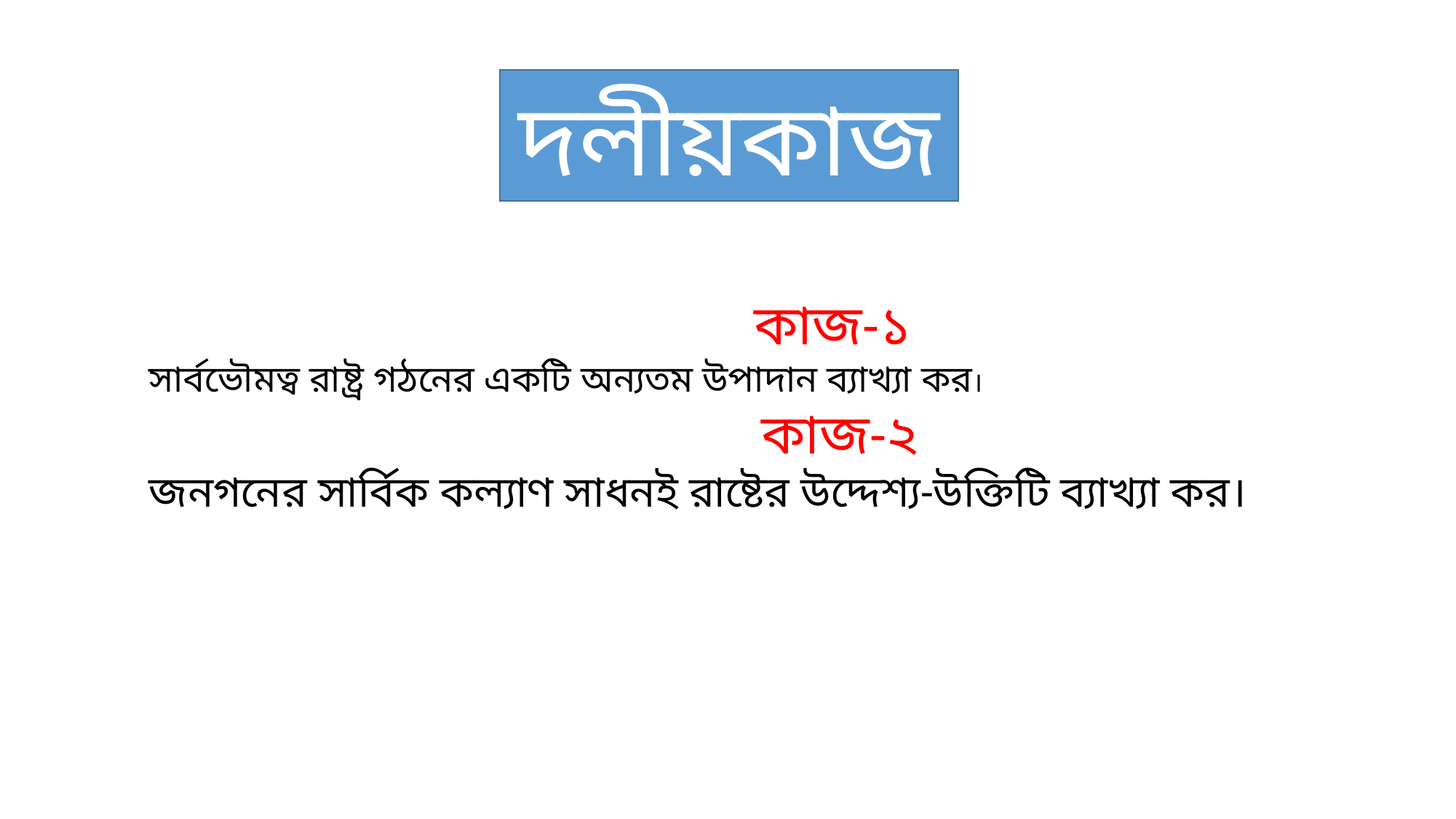

দলীয়কাজ
কাজ-১
সার্বভৌমত্ব রাষ্ট্র গঠনের একটি অন্যতম উপাদান ব্যাখ্যা কর।
কাজ-২
জনগনের সার্বিক কল্যাণ সাধনই রাষ্টের উদ্দেশ্য-উক্তিটি ব্যাখ্যা কর।